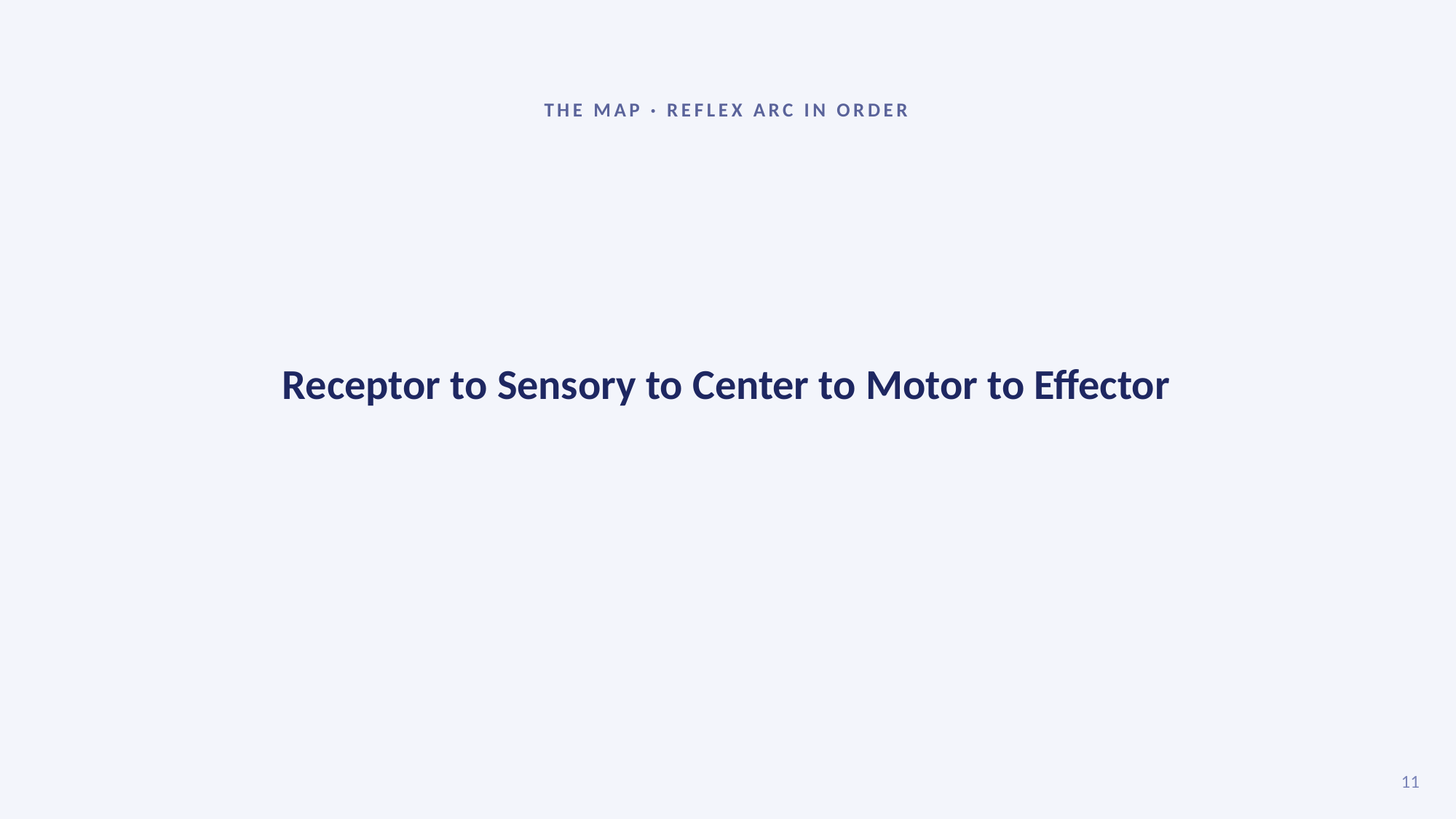

THE MAP · REFLEX ARC IN ORDER
Receptor to Sensory to Center to Motor to Effector
11